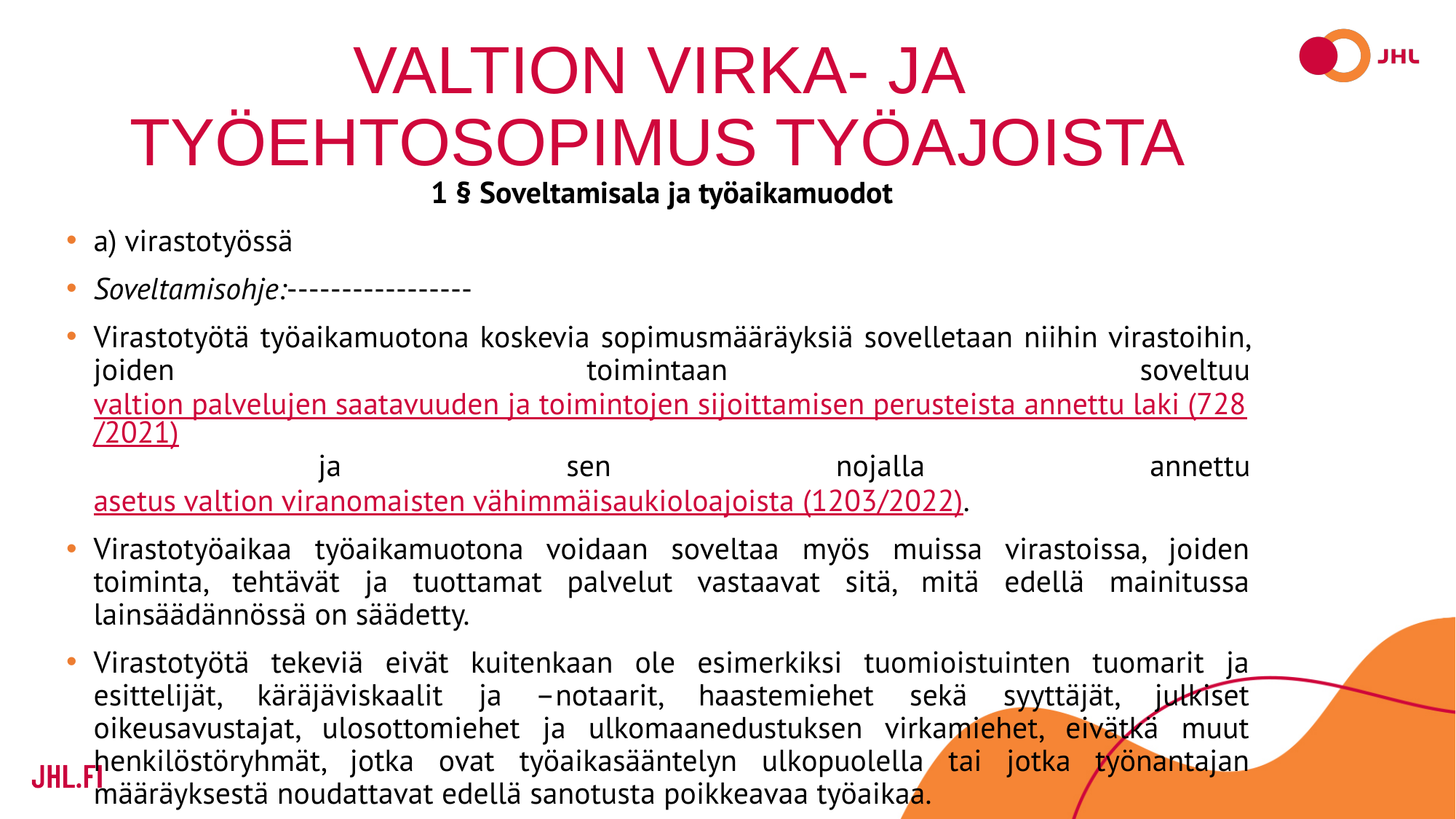

# VALTION VIRKA- JA TYÖEHTOSOPIMUS TYÖAJOISTA

 1 § Soveltamisala ja työaikamuodot
a) virastotyössä
Soveltamisohje:-----------------
Virastotyötä työaikamuotona koskevia sopimusmääräyksiä sovelletaan niihin virastoihin, joiden toimintaan soveltuu valtion palvelujen saatavuuden ja toimintojen sijoittamisen perusteista annettu laki (728/2021) ja sen nojalla annettu asetus valtion viranomaisten vähimmäisaukioloajoista (1203/2022).
Virastotyöaikaa työaikamuotona voidaan soveltaa myös muissa virastoissa, joiden toiminta, tehtävät ja tuottamat palvelut vastaavat sitä, mitä edellä mainitussa lainsäädännössä on säädetty.
Virastotyötä tekeviä eivät kuitenkaan ole esimerkiksi tuomioistuinten tuomarit ja esittelijät, käräjäviskaalit ja –notaarit, haastemiehet sekä syyttäjät, julkiset oikeusavustajat, ulosottomiehet ja ulkomaanedustuksen virkamiehet, eivätkä muut henkilöstöryhmät, jotka ovat työaikasääntelyn ulkopuolella tai jotka työnantajan määräyksestä noudattavat edellä sanotusta poikkeavaa työaikaa.